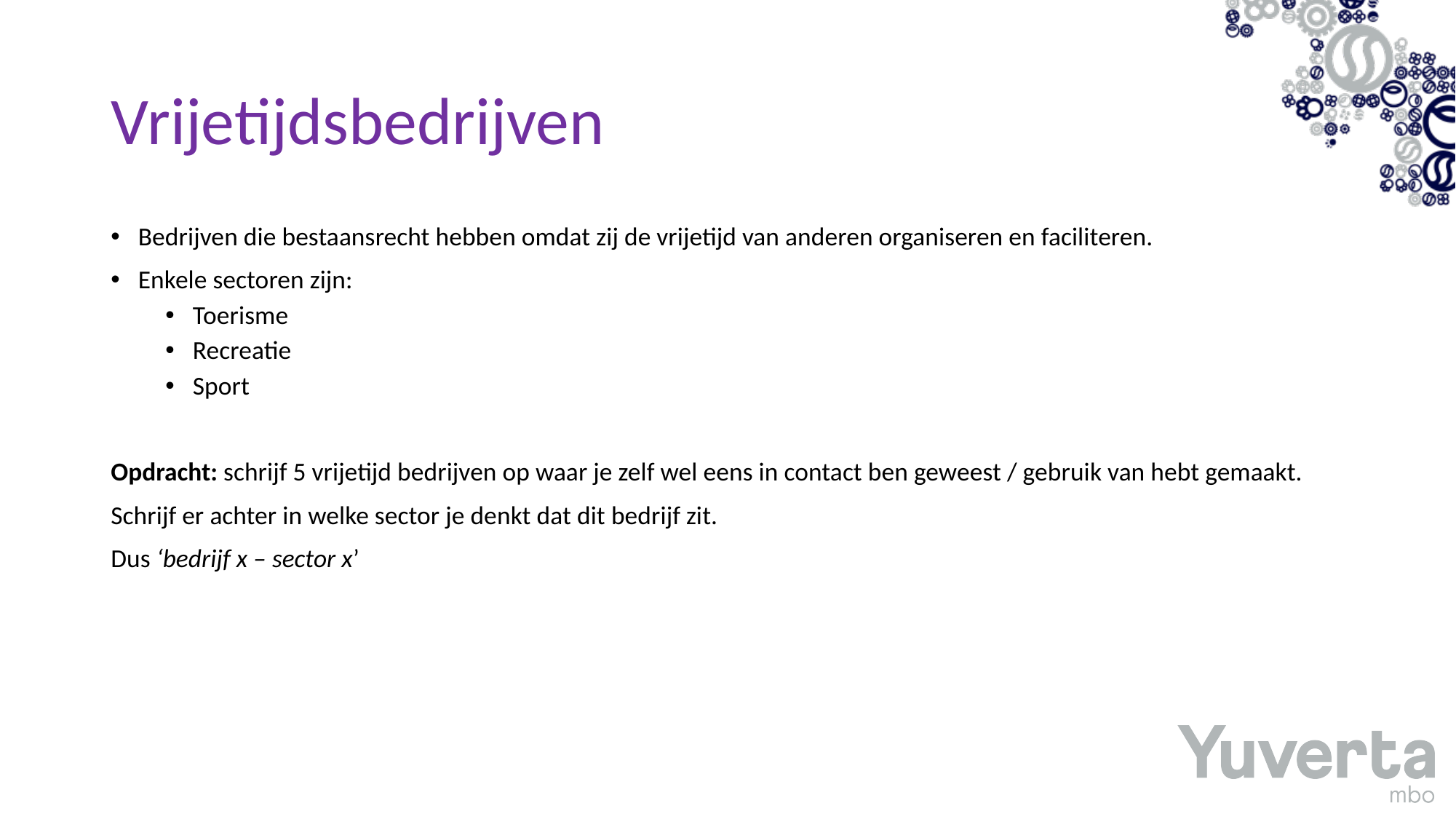

# Vrijetijdsbedrijven
Bedrijven die bestaansrecht hebben omdat zij de vrijetijd van anderen organiseren en faciliteren.
Enkele sectoren zijn:
Toerisme
Recreatie
Sport

Opdracht: schrijf 5 vrijetijd bedrijven op waar je zelf wel eens in contact ben geweest / gebruik van hebt gemaakt.
Schrijf er achter in welke sector je denkt dat dit bedrijf zit.
Dus ‘bedrijf x – sector x’